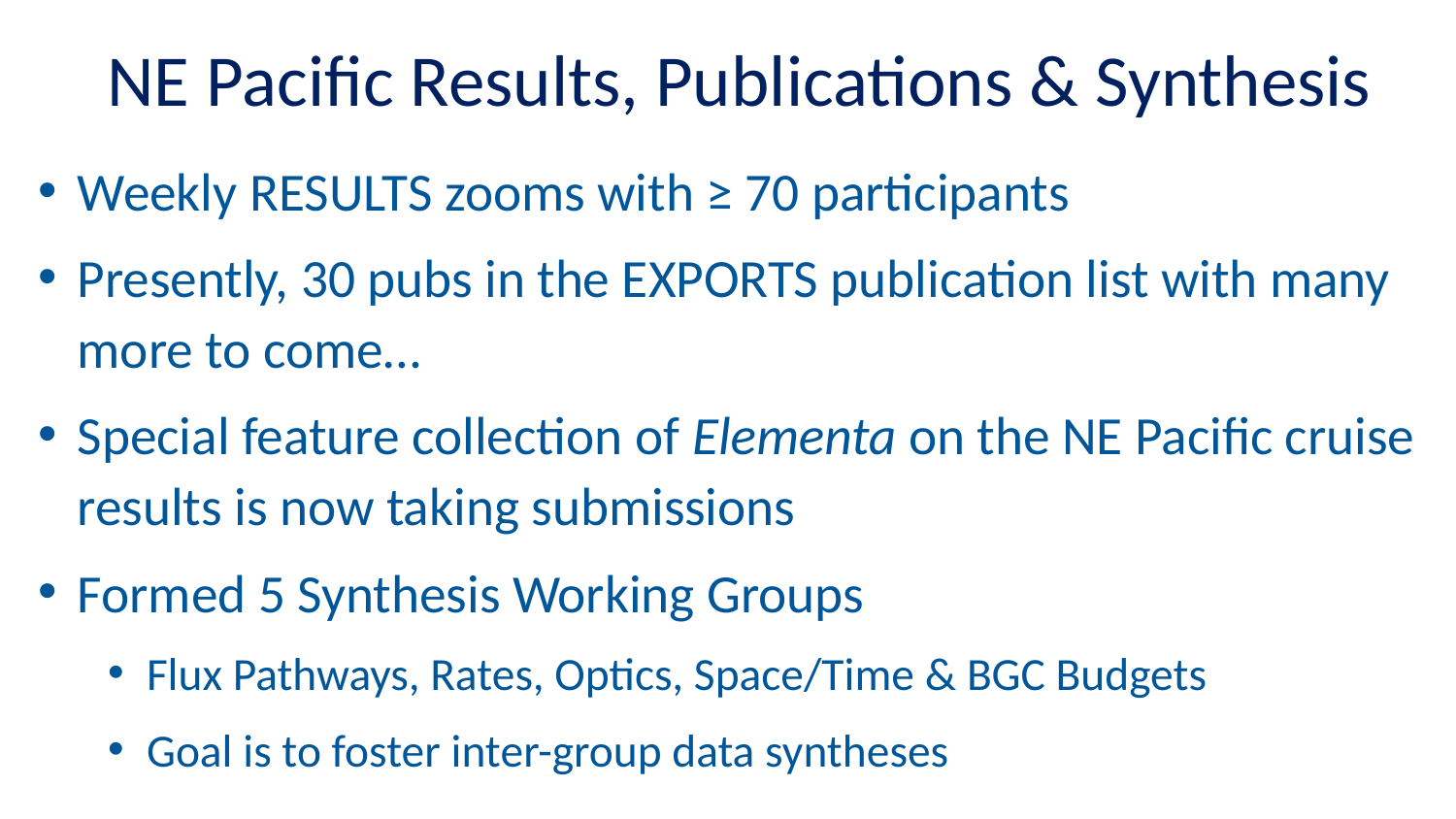

NE Pacific Results, Publications & Synthesis
Weekly RESULTS zooms with ≥ 70 participants
Presently, 30 pubs in the EXPORTS publication list with many more to come…
Special feature collection of Elementa on the NE Pacific cruise results is now taking submissions
Formed 5 Synthesis Working Groups
Flux Pathways, Rates, Optics, Space/Time & BGC Budgets
Goal is to foster inter-group data syntheses